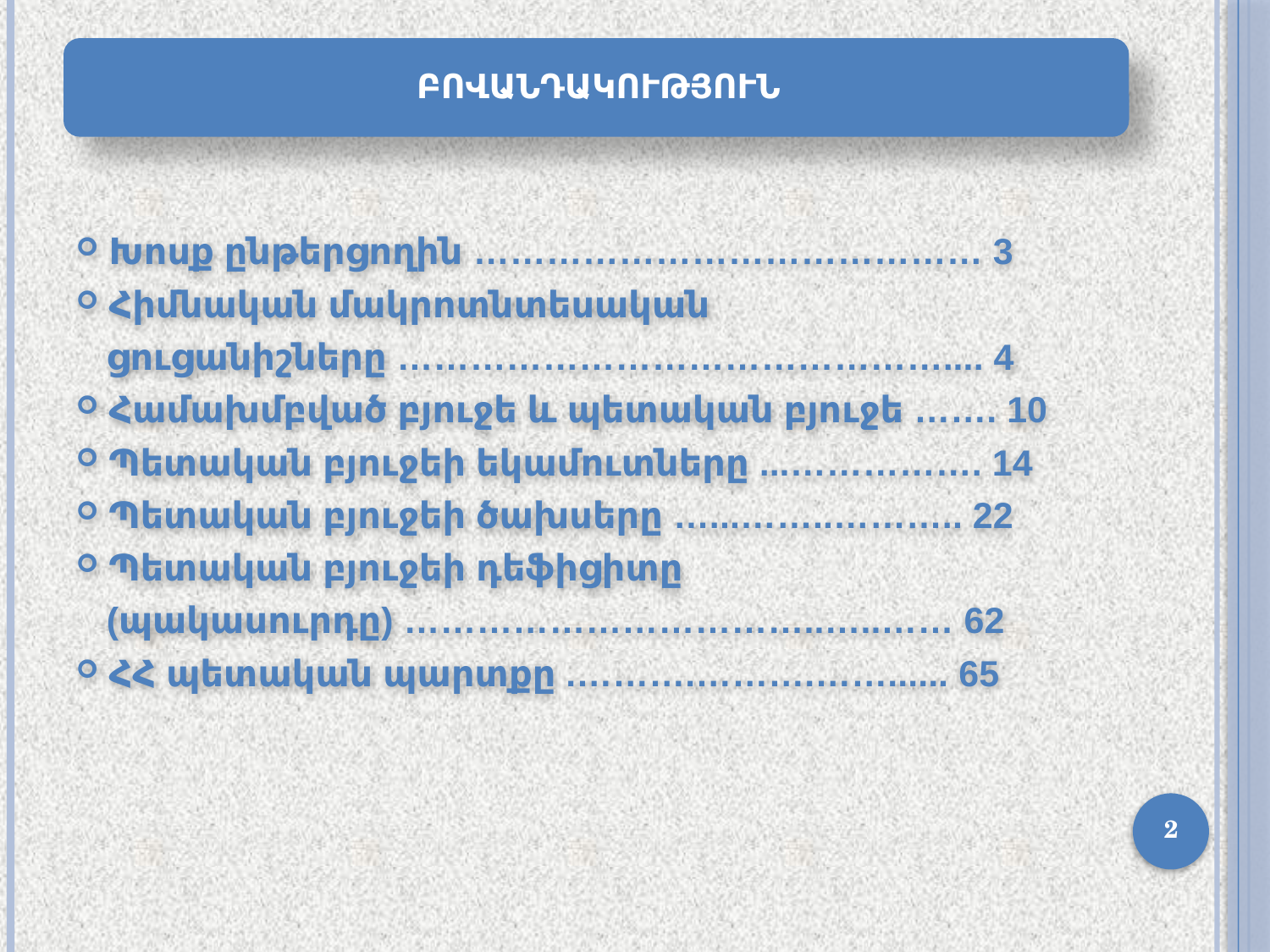

ԲՈՎԱՆԴԱԿՈՒԹՅՈՒՆ
Խոսք ընթերցողին …………………………………… 3
Հիմնական մակրոտնտեսական
   ցուցանիշները ……………………………………….... 4
Համախմբված բյուջե և պետական բյուջե ……. 10
Պետական բյուջեի եկամուտները ...……………. 14
Պետական բյուջեի ծախսերը …...……..……….. 22
Պետական բյուջեի դեֆիցիտը
   (պակասուրդը) ……………………………..…..…… 62
ՀՀ պետական պարտքը .……….……….……...... 65
2